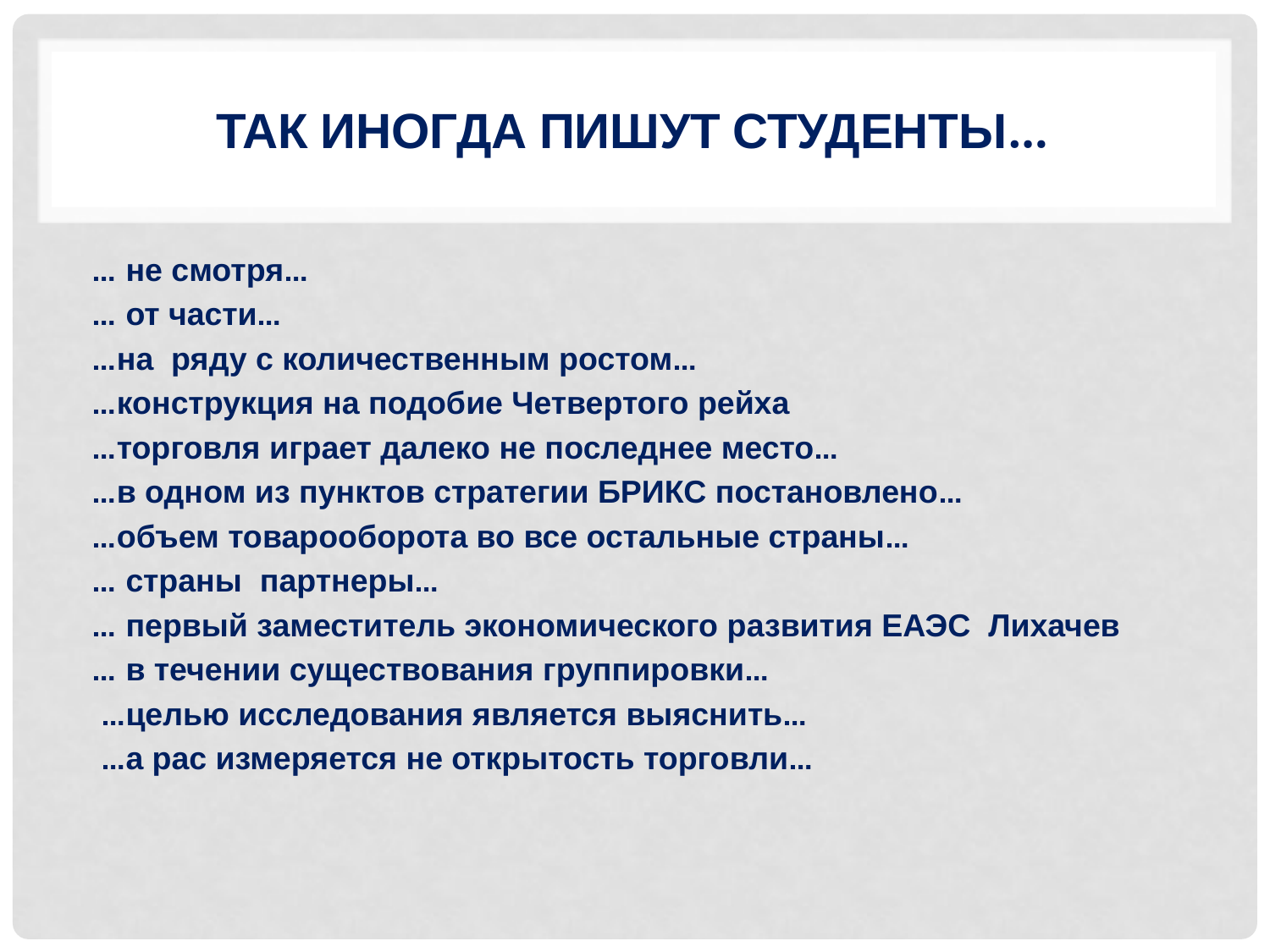

# Так иногда пишут студенты…
… не смотря…
… от части…
…на  ряду с количественным ростом…
…конструкция на подобие Четвертого рейха
…торговля играет далеко не последнее место…
…в одном из пунктов стратегии БРИКС постановлено…
…объем товарооборота во все остальные страны…
… страны  партнеры…
… первый заместитель экономического развития ЕАЭС  Лихачев
… в течении существования группировки…
 …целью исследования является выяснить…
 …а рас измеряется не открытость торговли…